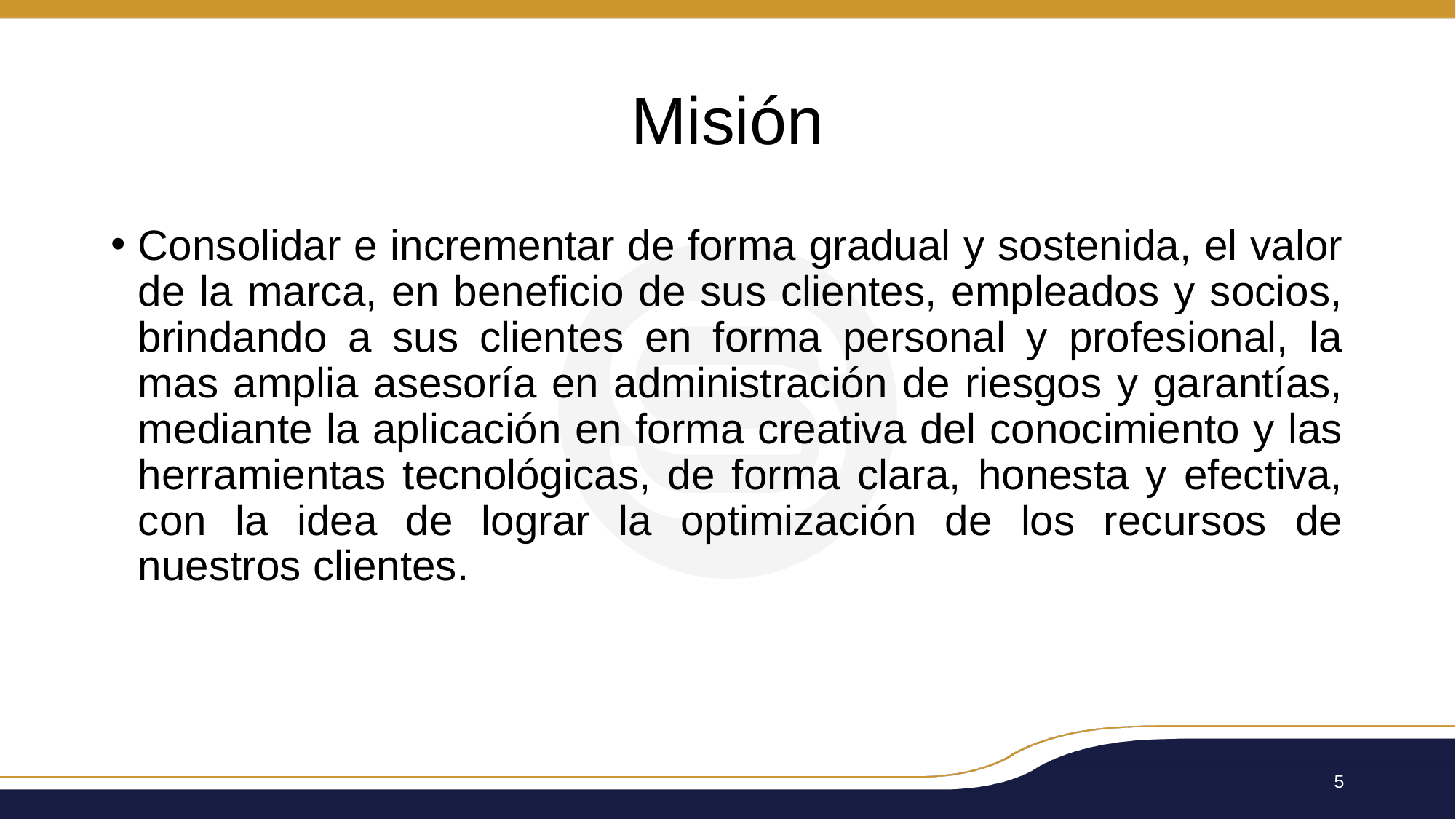

# Misión
Consolidar e incrementar de forma gradual y sostenida, el valor de la marca, en beneficio de sus clientes, empleados y socios, brindando a sus clientes en forma personal y profesional, la mas amplia asesoría en administración de riesgos y garantías, mediante la aplicación en forma creativa del conocimiento y las herramientas tecnológicas, de forma clara, honesta y efectiva, con la idea de lograr la optimización de los recursos de nuestros clientes.

5